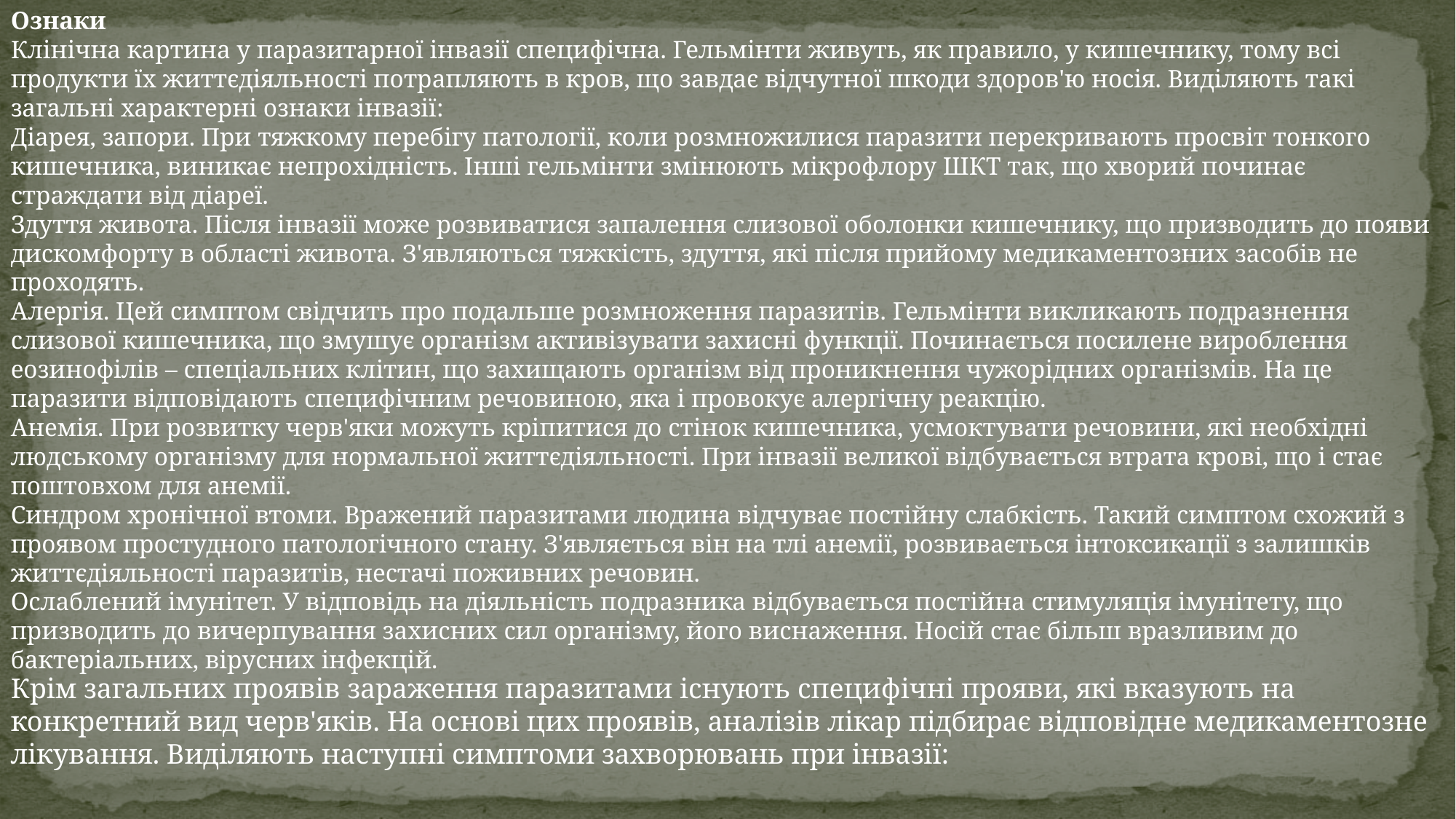

Ознаки
Клінічна картина у паразитарної інвазії специфічна. Гельмінти живуть, як правило, у кишечнику, тому всі продукти їх життєдіяльності потрапляють в кров, що завдає відчутної шкоди здоров'ю носія. Виділяють такі загальні характерні ознаки інвазії:
Діарея, запори. При тяжкому перебігу патології, коли розмножилися паразити перекривають просвіт тонкого кишечника, виникає непрохідність. Інші гельмінти змінюють мікрофлору ШКТ так, що хворий починає страждати від діареї.
Здуття живота. Після інвазії може розвиватися запалення слизової оболонки кишечнику, що призводить до появи дискомфорту в області живота. З'являються тяжкість, здуття, які після прийому медикаментозних засобів не проходять.
Алергія. Цей симптом свідчить про подальше розмноження паразитів. Гельмінти викликають подразнення слизової кишечника, що змушує організм активізувати захисні функції. Починається посилене вироблення еозинофілів – спеціальних клітин, що захищають організм від проникнення чужорідних організмів. На це паразити відповідають специфічним речовиною, яка і провокує алергічну реакцію.
Анемія. При розвитку черв'яки можуть кріпитися до стінок кишечника, усмоктувати речовини, які необхідні людському організму для нормальної життєдіяльності. При інвазії великої відбувається втрата крові, що і стає поштовхом для анемії.
Синдром хронічної втоми. Вражений паразитами людина відчуває постійну слабкість. Такий симптом схожий з проявом простудного патологічного стану. З'являється він на тлі анемії, розвивається інтоксикації з залишків життєдіяльності паразитів, нестачі поживних речовин.
Ослаблений імунітет. У відповідь на діяльність подразника відбувається постійна стимуляція імунітету, що призводить до вичерпування захисних сил організму, його виснаження. Носій стає більш вразливим до бактеріальних, вірусних інфекцій.

Крім загальних проявів зараження паразитами існують специфічні прояви, які вказують на конкретний вид черв'яків. На основі цих проявів, аналізів лікар підбирає відповідне медикаментозне лікування. Виділяють наступні симптоми захворювань при інвазії: